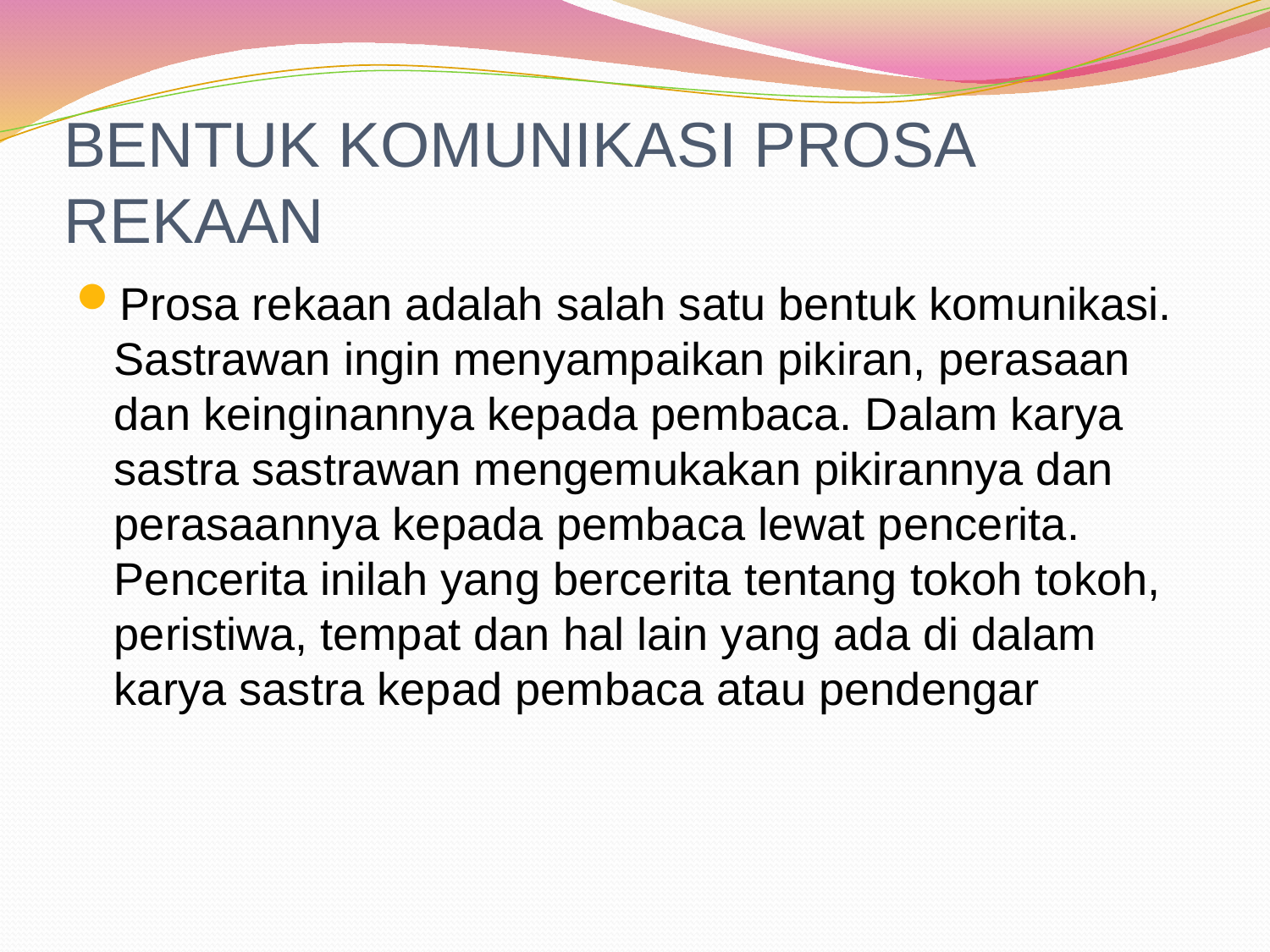

# BENTUK KOMUNIKASI PROSA REKAAN
Prosa rekaan adalah salah satu bentuk komunikasi. Sastrawan ingin menyampaikan pikiran, perasaan dan keinginannya kepada pembaca. Dalam karya sastra sastrawan mengemukakan pikirannya dan perasaannya kepada pembaca lewat pencerita. Pencerita inilah yang bercerita tentang tokoh tokoh, peristiwa, tempat dan hal lain yang ada di dalam karya sastra kepad pembaca atau pendengar